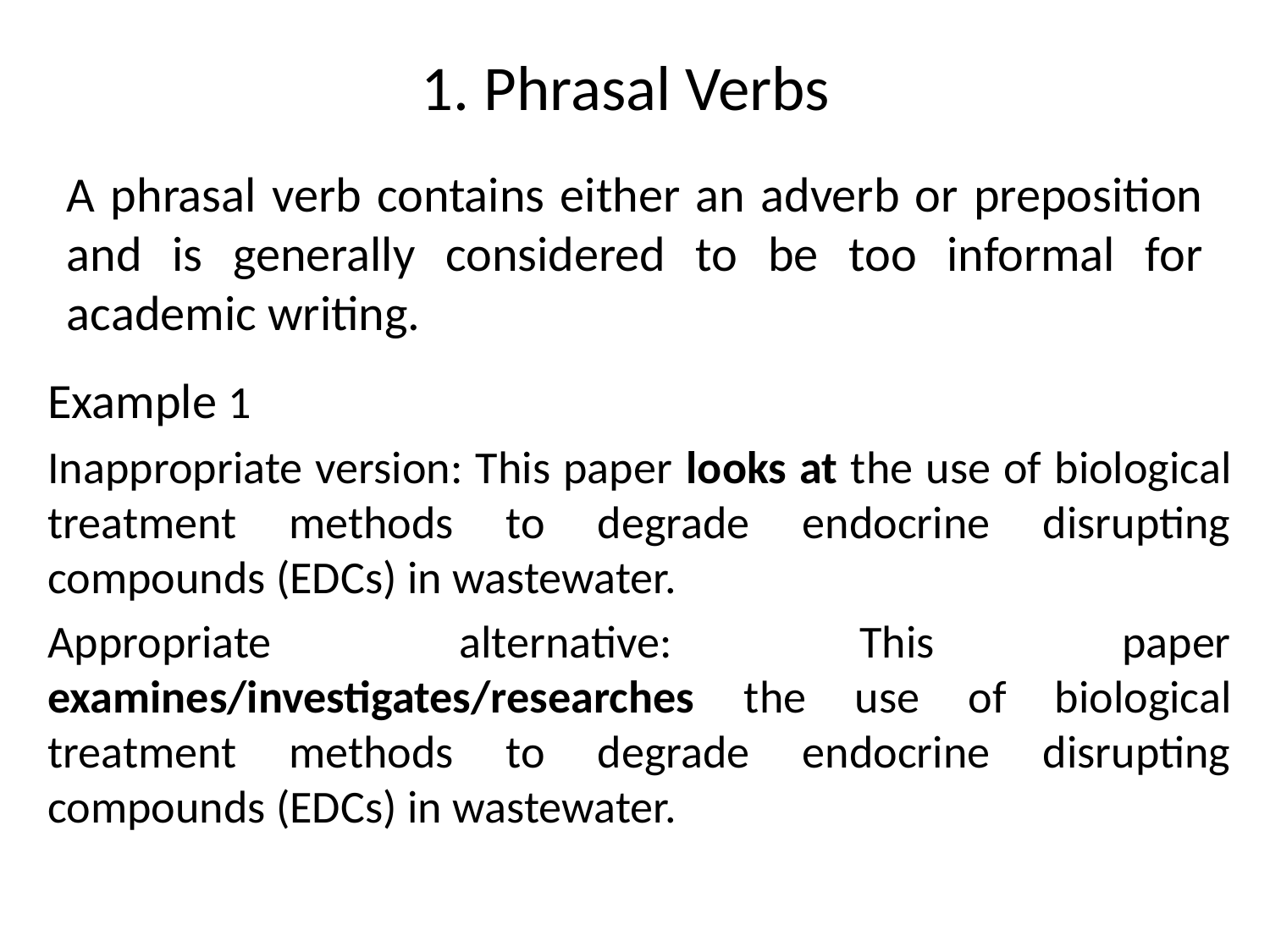

# 1. Phrasal Verbs
A phrasal verb contains either an adverb or preposition and is generally considered to be too informal for academic writing.
Example 1
Inappropriate version: This paper looks at the use of biological treatment methods to degrade endocrine disrupting compounds (EDCs) in wastewater.
Appropriate alternative: This paper examines/investigates/researches the use of biological treatment methods to degrade endocrine disrupting compounds (EDCs) in wastewater.